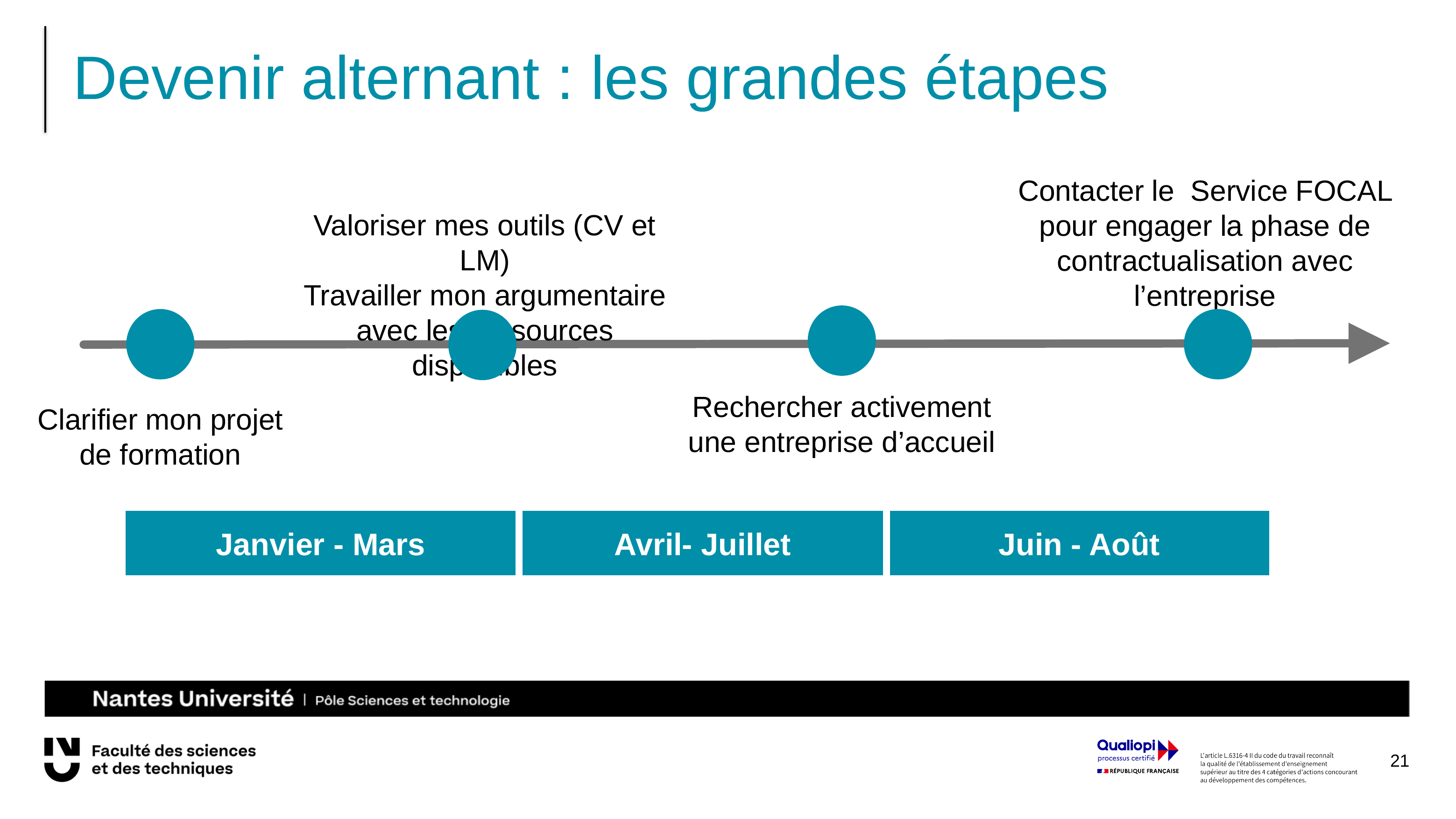

Devenir alternant : les grandes étapes
Contacter le  Service FOCAL pour engager la phase de contractualisation avec l’entreprise
Valoriser mes outils (CV et LM)
Travailler mon argumentaire avec les ressources disponibles

Rechercher activement une entreprise d’accueil
Clarifier mon projet de formation
Janvier - Mars
Avril- Juillet
Juin - Août